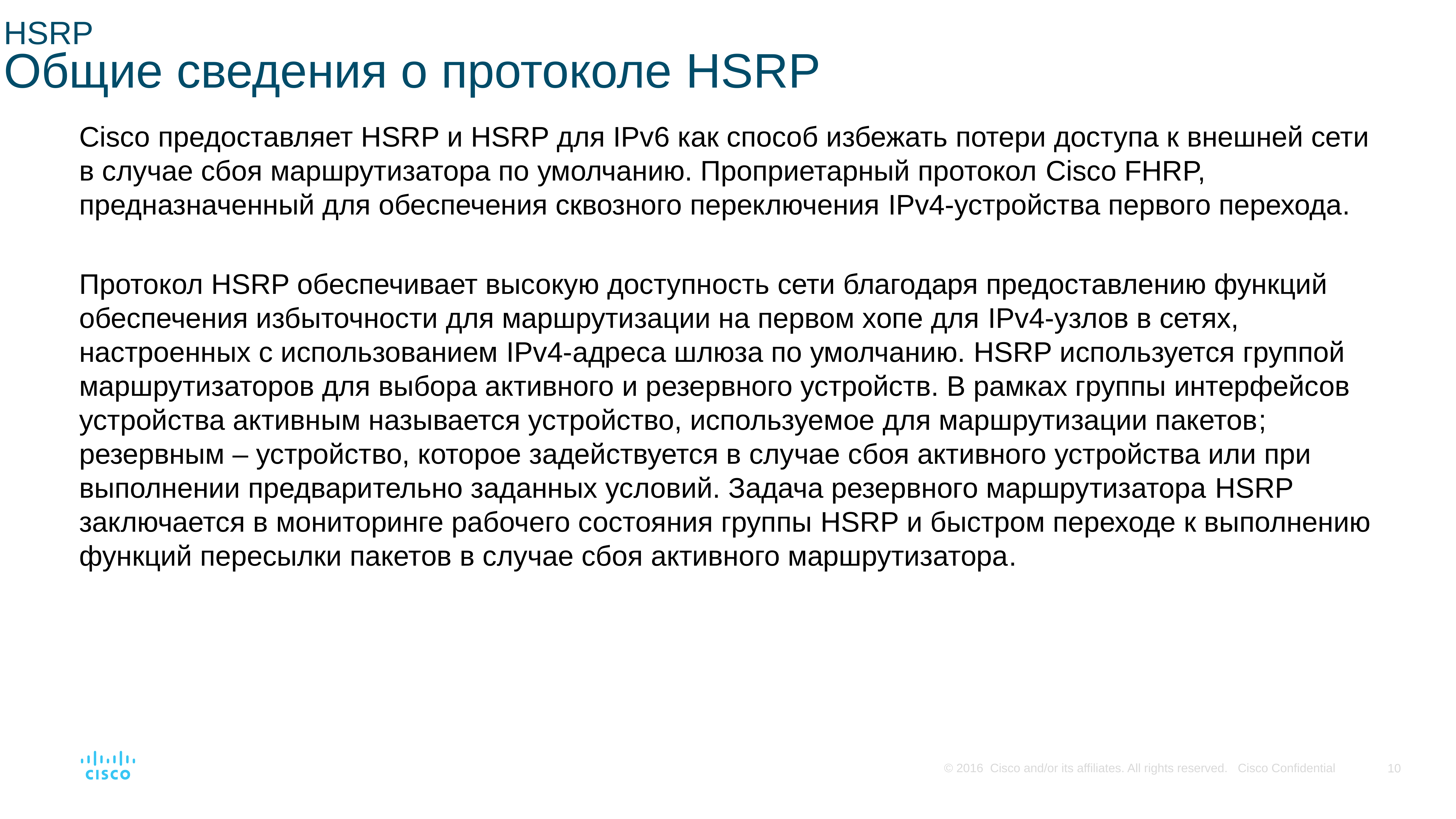

# HSRP Общие сведения о протоколе HSRP
Cisco предоставляет HSRP и HSRP для IPv6 как способ избежать потери доступа к внешней сети в случае сбоя маршрутизатора по умолчанию. Проприетарный протокол Cisco FHRP, предназначенный для обеспечения сквозного переключения IPv4-устройства первого перехода.

Протокол HSRP обеспечивает высокую доступность сети благодаря предоставлению функций обеспечения избыточности для маршрутизации на первом хопе для IPv4-узлов в сетях, настроенных с использованием IPv4-адреса шлюза по умолчанию. HSRP используется группой маршрутизаторов для выбора активного и резервного устройств. В рамках группы интерфейсов устройства активным называется устройство, используемое для маршрутизации пакетов; резервным – устройство, которое задействуется в случае сбоя активного устройства или при выполнении предварительно заданных условий. Задача резервного маршрутизатора HSRP заключается в мониторинге рабочего состояния группы HSRP и быстром переходе к выполнению функций пересылки пакетов в случае сбоя активного маршрутизатора.